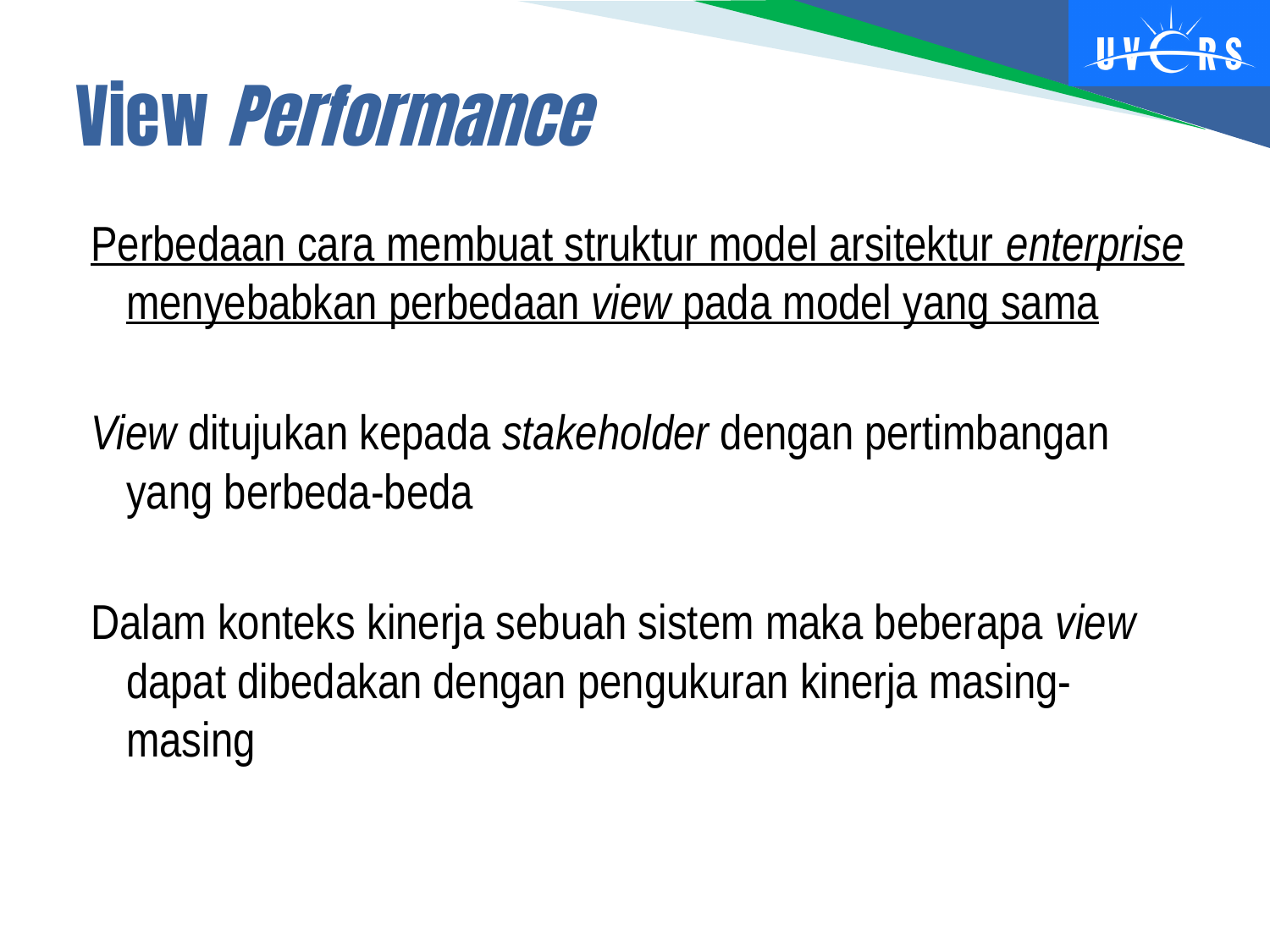

# View Performance
Perbedaan cara membuat struktur model arsitektur enterprise menyebabkan perbedaan view pada model yang sama

View ditujukan kepada stakeholder dengan pertimbangan yang berbeda-beda

Dalam konteks kinerja sebuah sistem maka beberapa view dapat dibedakan dengan pengukuran kinerja masing-masing